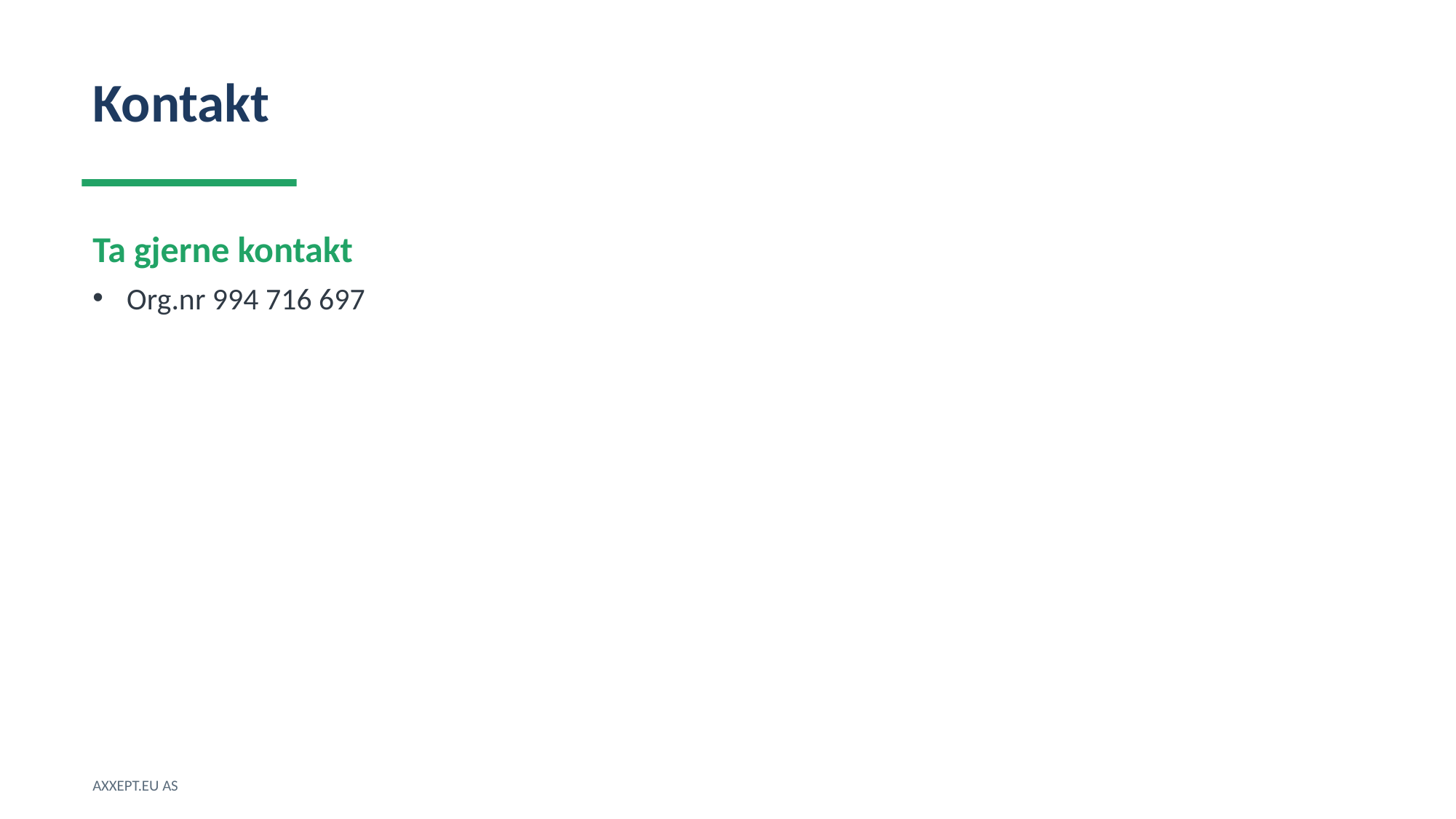

Kontakt

Ta gjerne kontakt
Org.nr 994 716 697
AXXEPT.EU AS